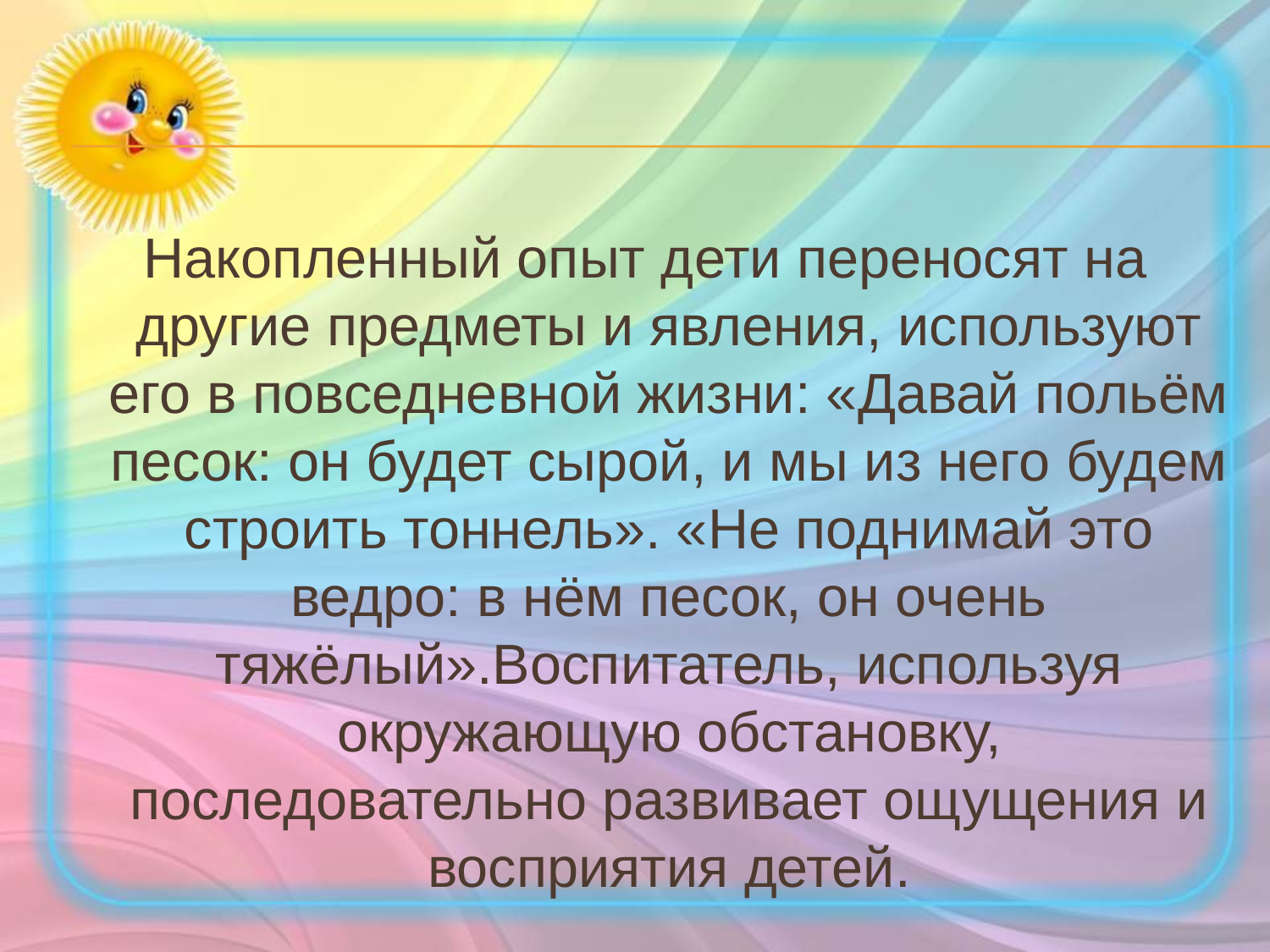

#
Накопленный опыт дети переносят на другие предметы и явления, используют его в повседневной жизни: «Давай польём песок: он будет сырой, и мы из него будем строить тоннель». «Не поднимай это ведро: в нём песок, он очень тяжёлый».Воспитатель, используя окружающую обстановку, последовательно развивает ощущения и восприятия детей.